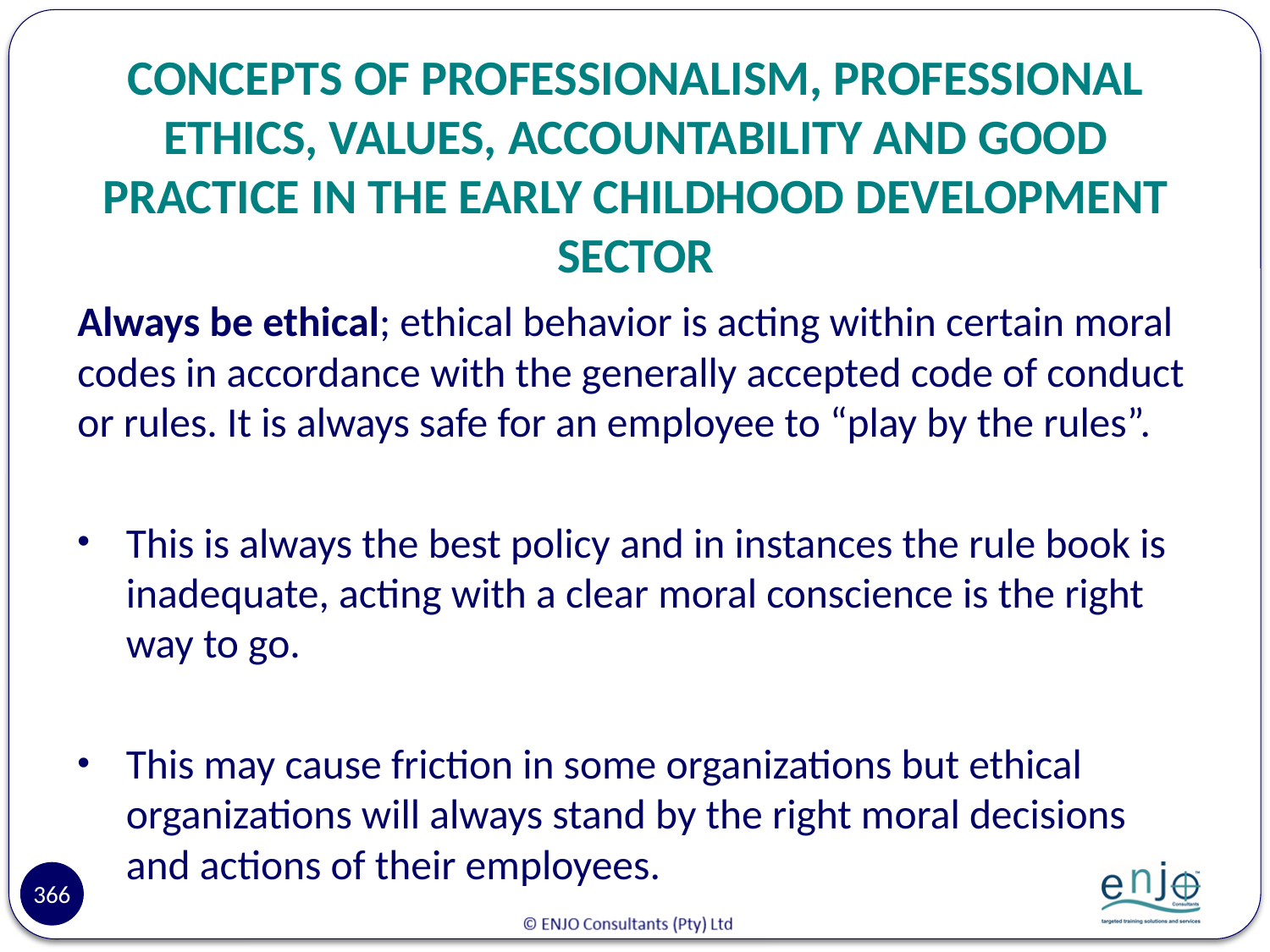

# CONCEPTS OF PROFESSIONALISM, PROFESSIONAL ETHICS, VALUES, ACCOUNTABILITY AND GOOD PRACTICE IN THE EARLY CHILDHOOD DEVELOPMENT SECTOR
Always be ethical; ethical behavior is acting within certain moral codes in accordance with the generally accepted code of conduct or rules. It is always safe for an employee to “play by the rules”.

This is always the best policy and in instances the rule book is inadequate, acting with a clear moral conscience is the right way to go.

This may cause friction in some organizations but ethical organizations will always stand by the right moral decisions and actions of their employees.

366